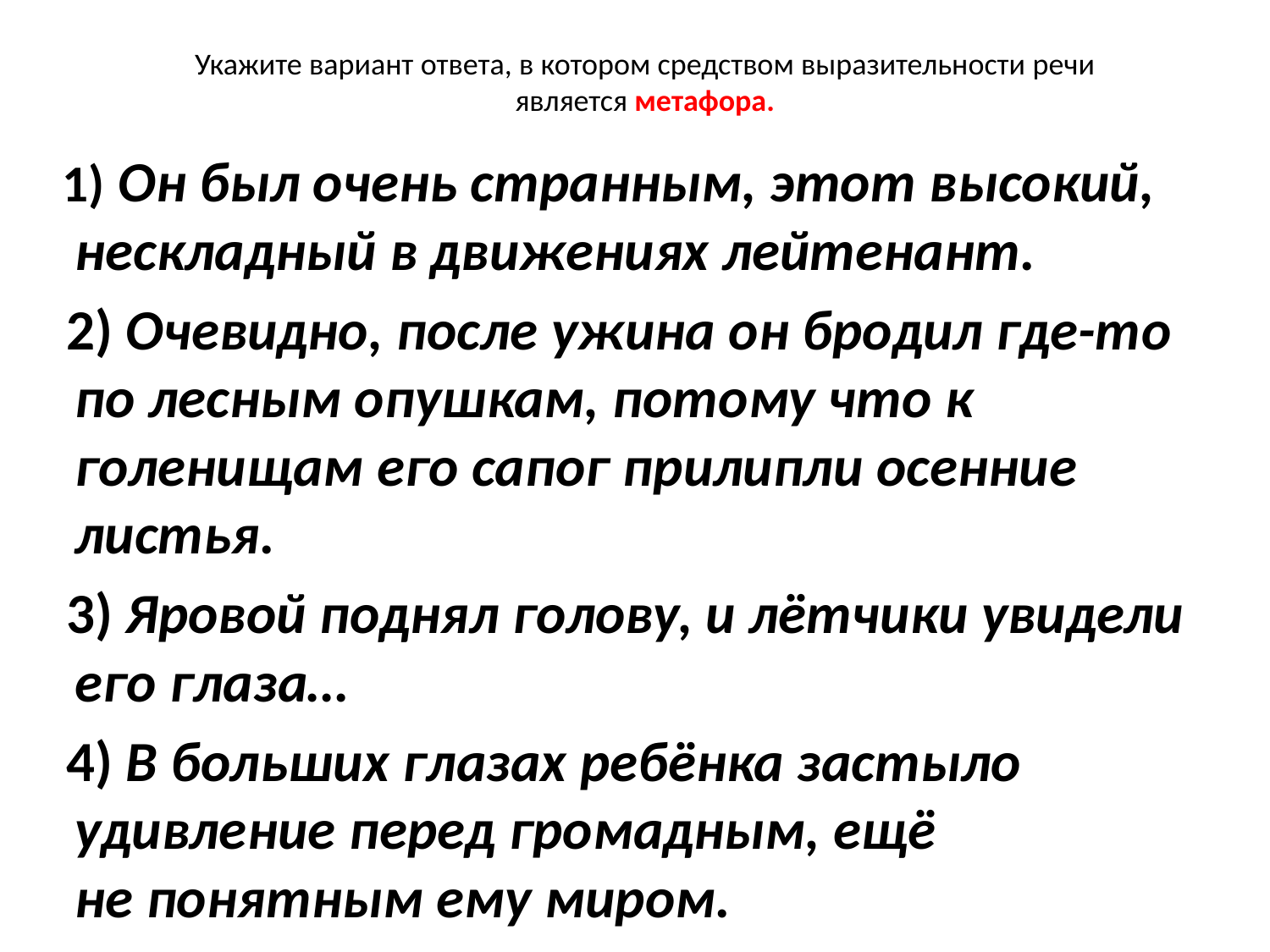

# Укажите вариант ответа, в котором средством выразительности речи является метафора.
   1) Он был очень странным, этот высокий, нескладный в движениях лейтенант.
   2) Очевидно, после ужина он бродил где-то по лесным опушкам, потому что к голенищам его сапог прилипли осенние листья.
   3) Яровой поднял голову, и лётчики увидели его глаза…
   4) В больших глазах ребёнка застыло удивление перед громадным, ещё не понятным ему миром.